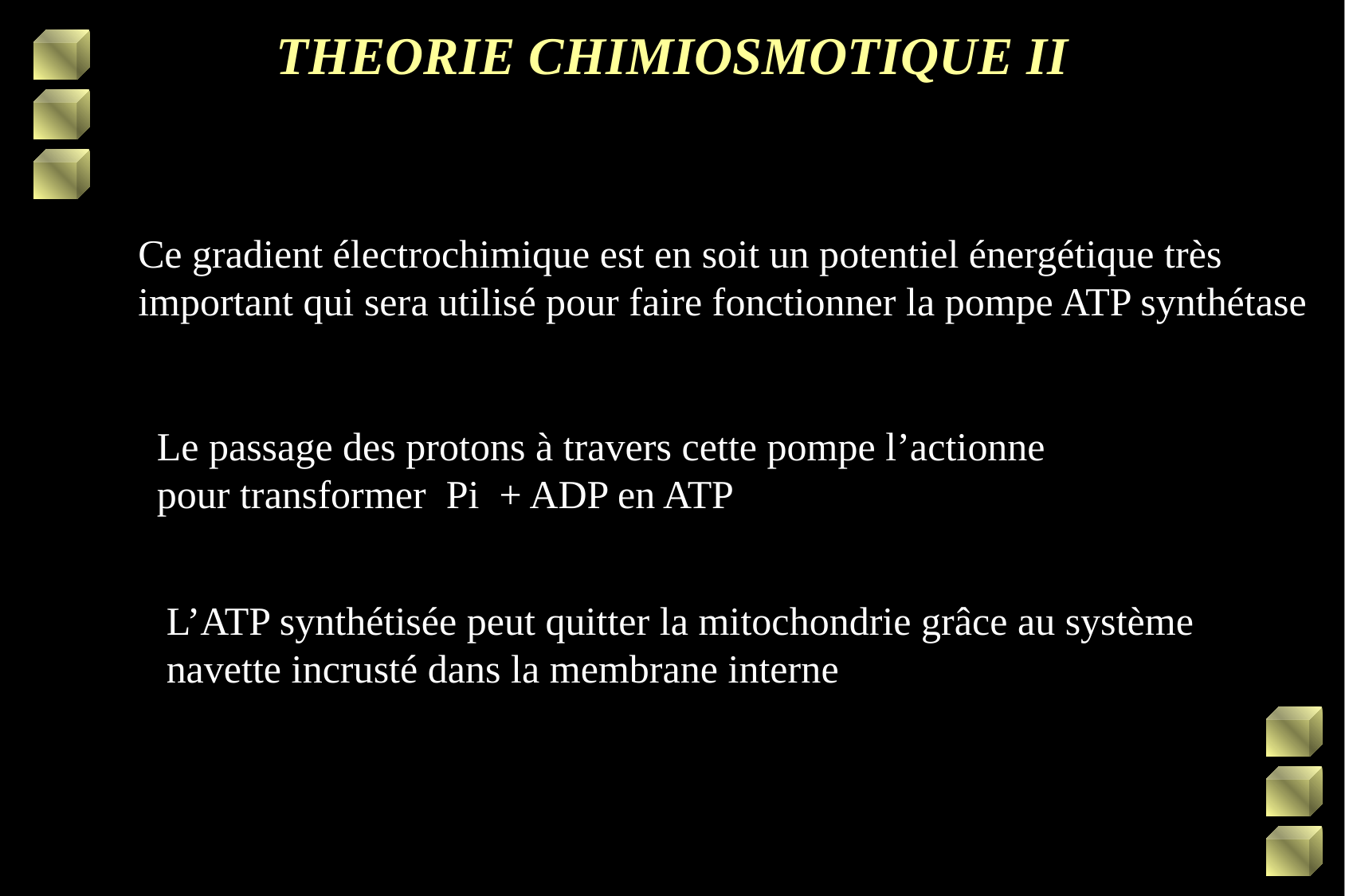

# THEORIE CHIMIOSMOTIQUE II
Ce gradient électrochimique est en soit un potentiel énergétique très important qui sera utilisé pour faire fonctionner la pompe ATP synthétase
Le passage des protons à travers cette pompe l’actionne pour transformer  Pi  + ADP en ATP
L’ATP synthétisée peut quitter la mitochondrie grâce au système navette incrusté dans la membrane interne